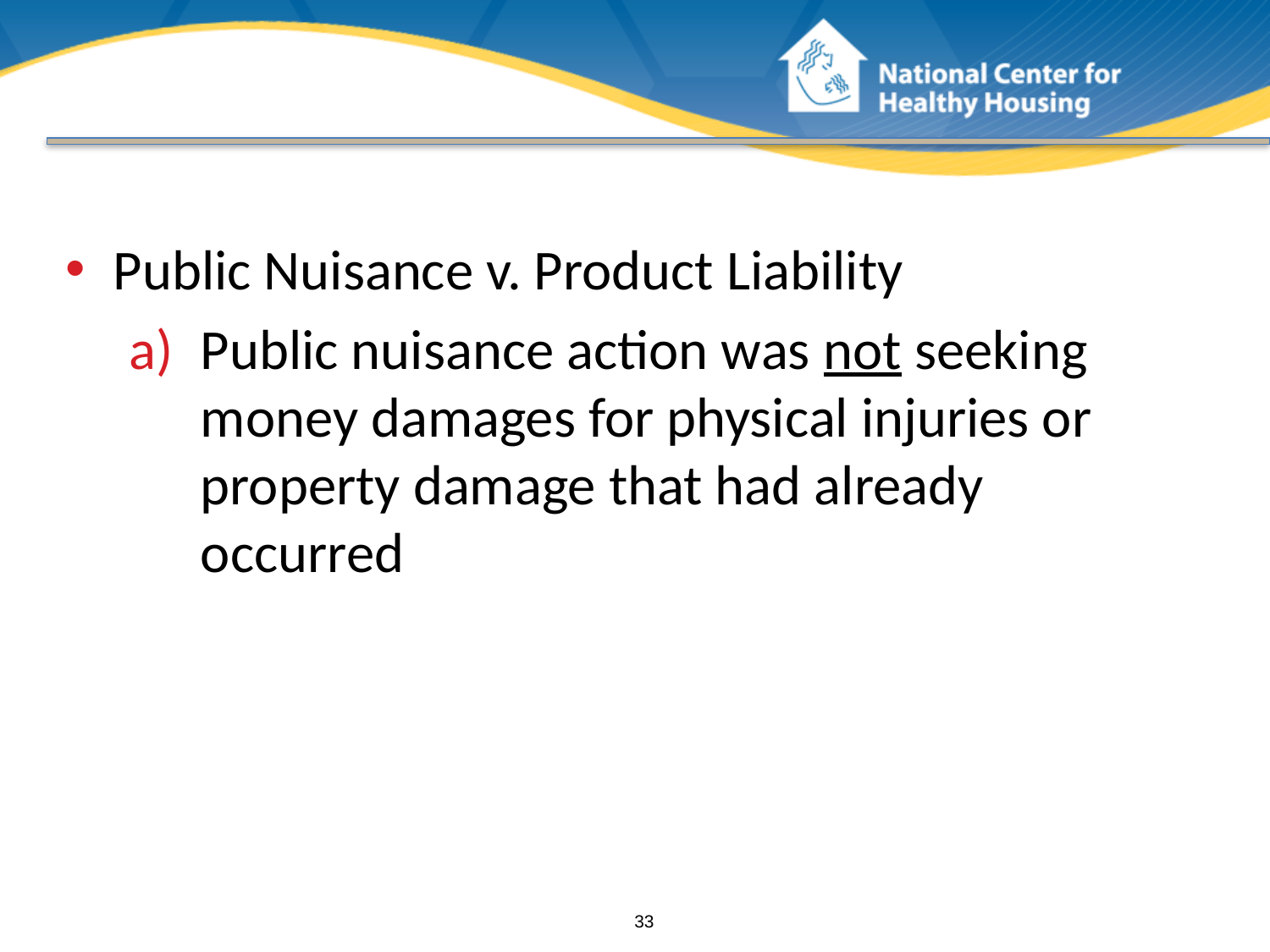

#

Public Nuisance v. Product Liability
Public nuisance action was not seeking money damages for physical injuries or property damage that had already occurred